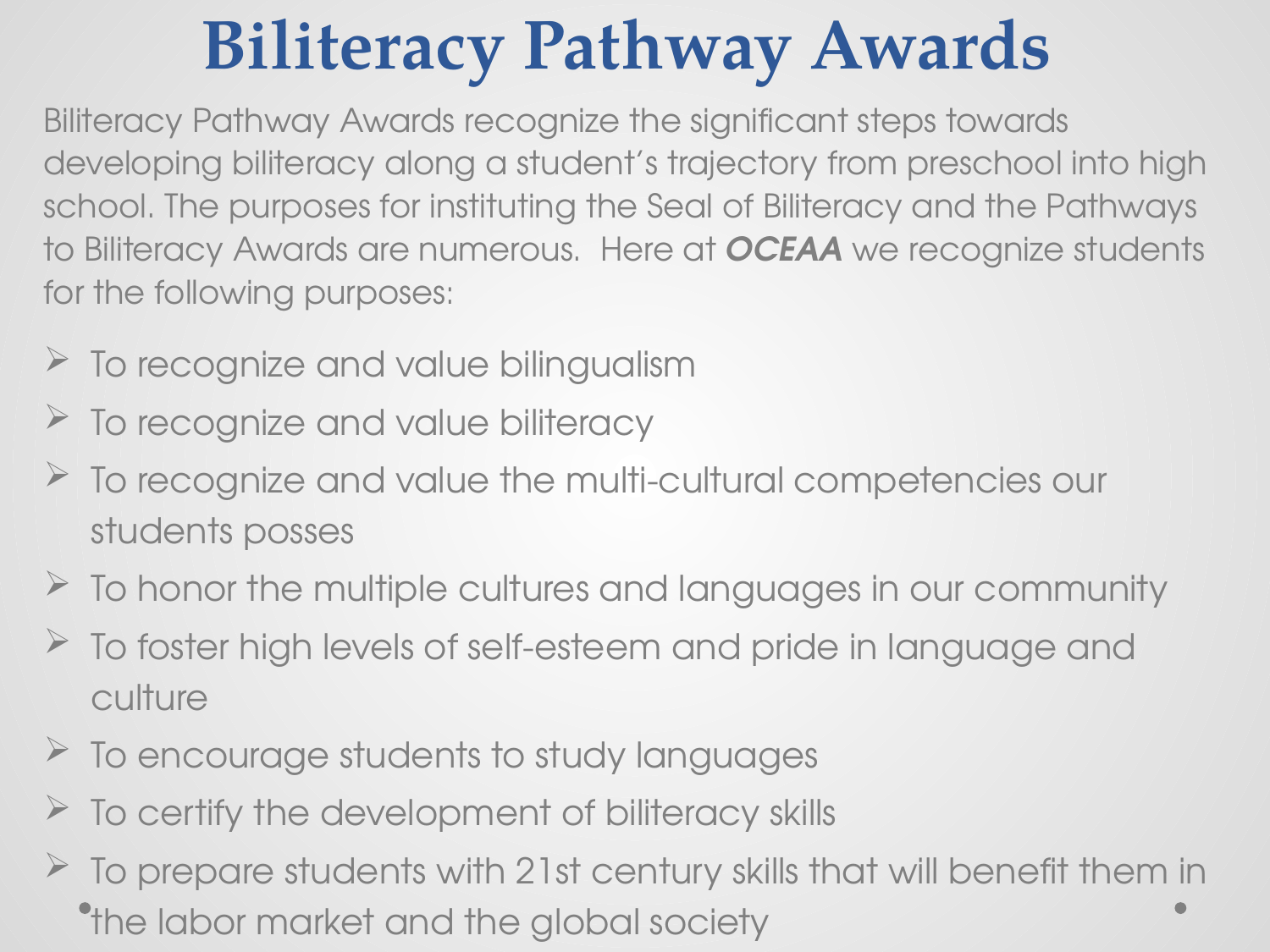

# Biliteracy Pathway Awards
Biliteracy Pathway Awards recognize the significant steps towards developing biliteracy along a student’s trajectory from preschool into high school. The purposes for instituting the Seal of Biliteracy and the Pathways to Biliteracy Awards are numerous.  Here at OCEAA we recognize students for the following purposes:

To recognize and value bilingualism
To recognize and value biliteracy
To recognize and value the multi-cultural competencies our students posses
To honor the multiple cultures and languages in our community
To foster high levels of self-esteem and pride in language and culture
To encourage students to study languages
To certify the development of biliteracy skills
To prepare students with 21st century skills that will benefit them in the labor market and the global society